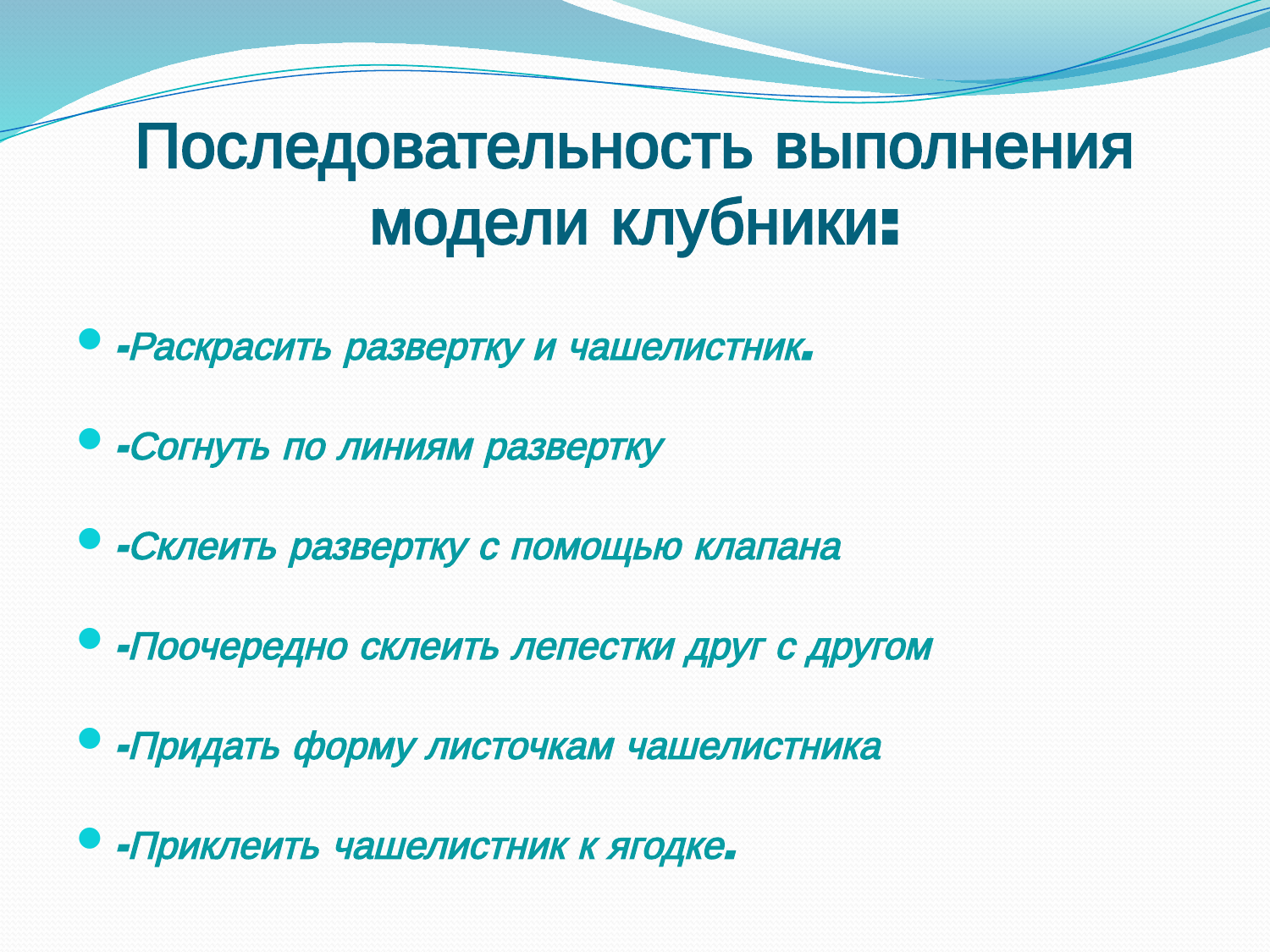

# Последовательность выполнения модели клубники:
-Раскрасить развертку и чашелистник.
-Согнуть по линиям развертку
-Склеить развертку с помощью клапана
-Поочередно склеить лепестки друг с другом
-Придать форму листочкам чашелистника
-Приклеить чашелистник к ягодке.